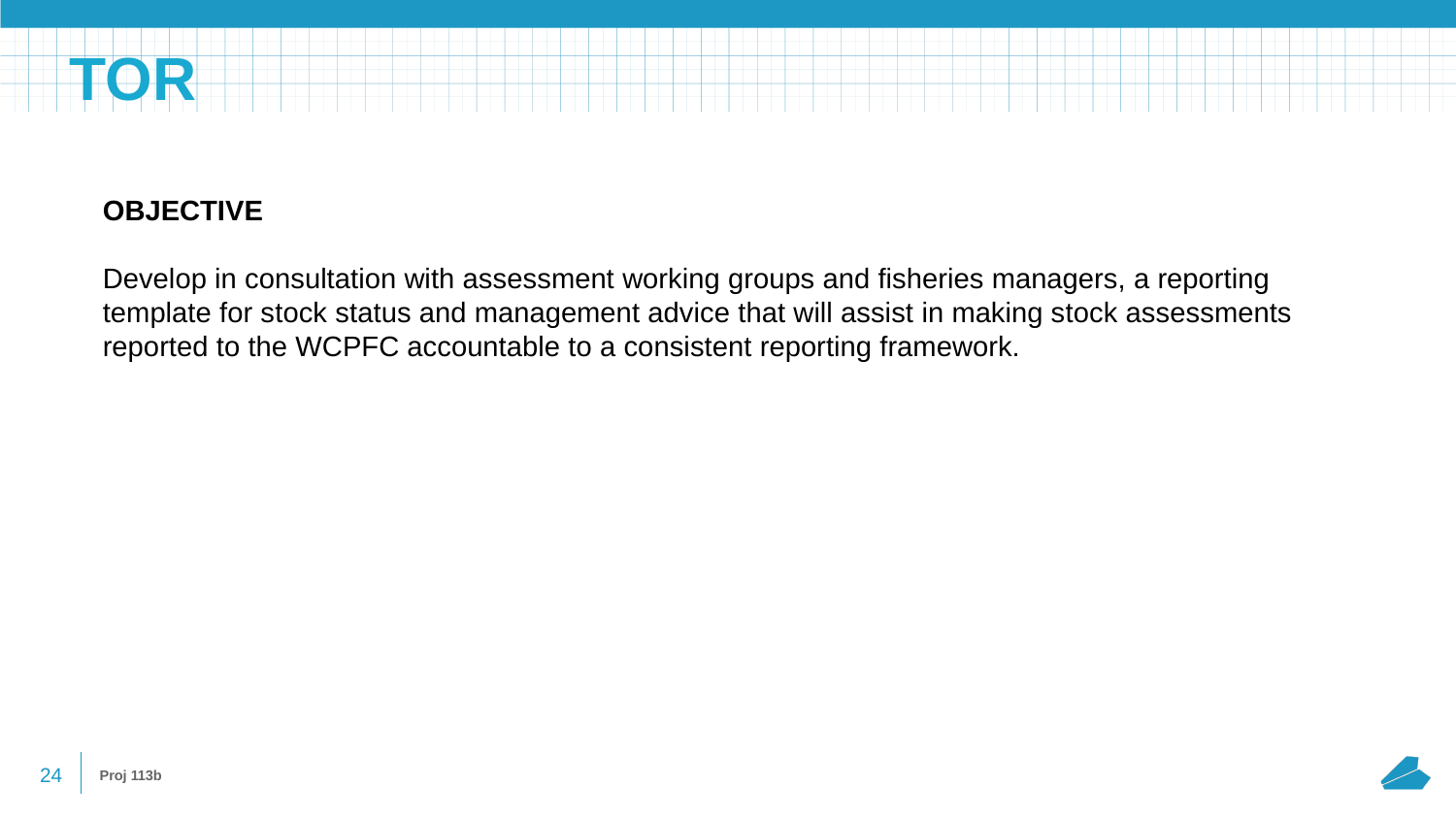

TOR

OBJECTIVE

Develop in consultation with assessment working groups and fisheries managers, a reporting
template for stock status and management advice that will assist in making stock assessments
reported to the WCPFC accountable to a consistent reporting framework.

24
# Proj 113b